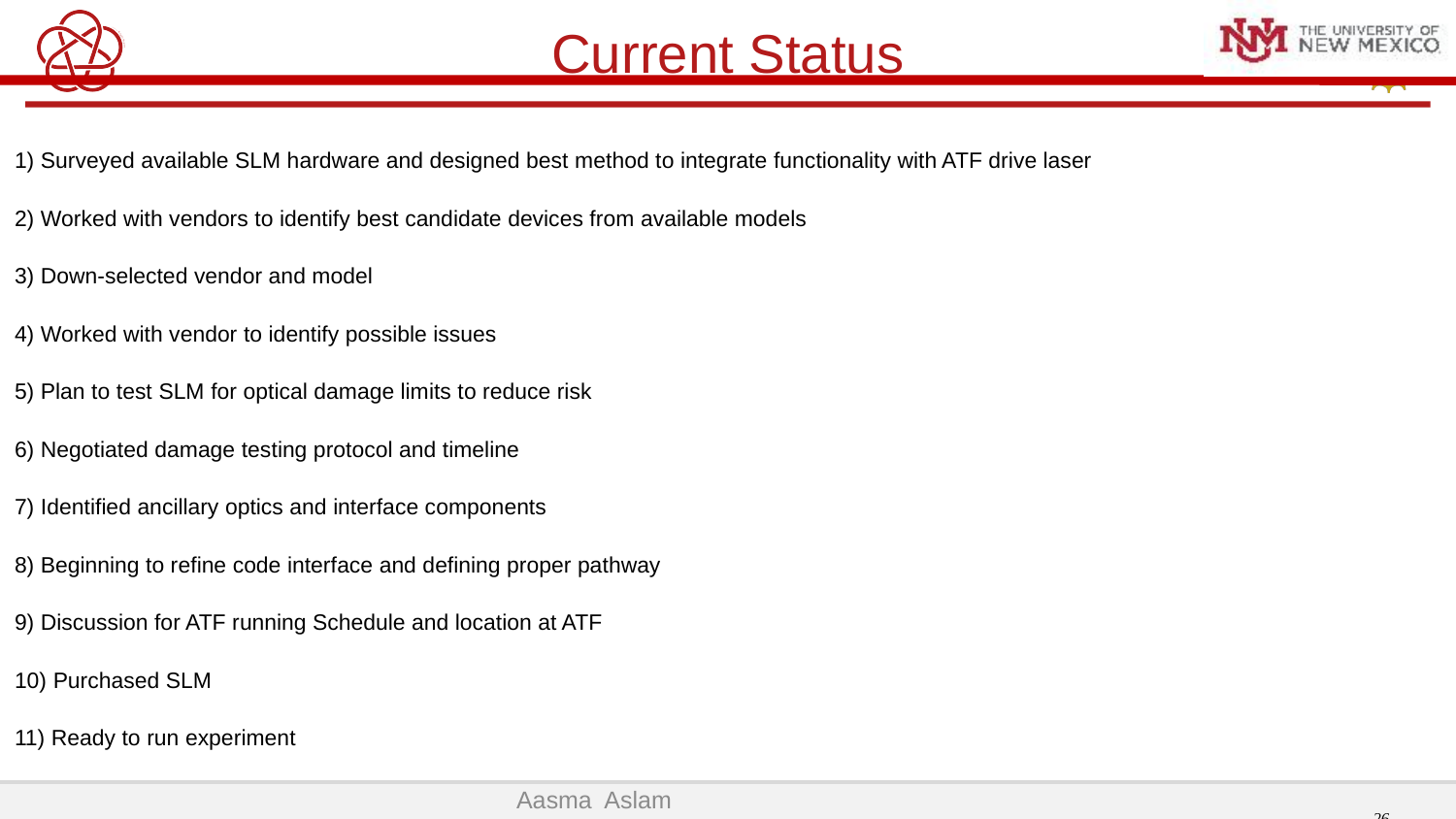

# Current Status
1) Surveyed available SLM hardware and designed best method to integrate functionality with ATF drive laser
2) Worked with vendors to identify best candidate devices from available models
3) Down-selected vendor and model
4) Worked with vendor to identify possible issues
5) Plan to test SLM for optical damage limits to reduce risk
6) Negotiated damage testing protocol and timeline
7) Identified ancillary optics and interface components
8) Beginning to refine code interface and defining proper pathway
9) Discussion for ATF running Schedule and location at ATF
10) Purchased SLM
11) Ready to run experiment